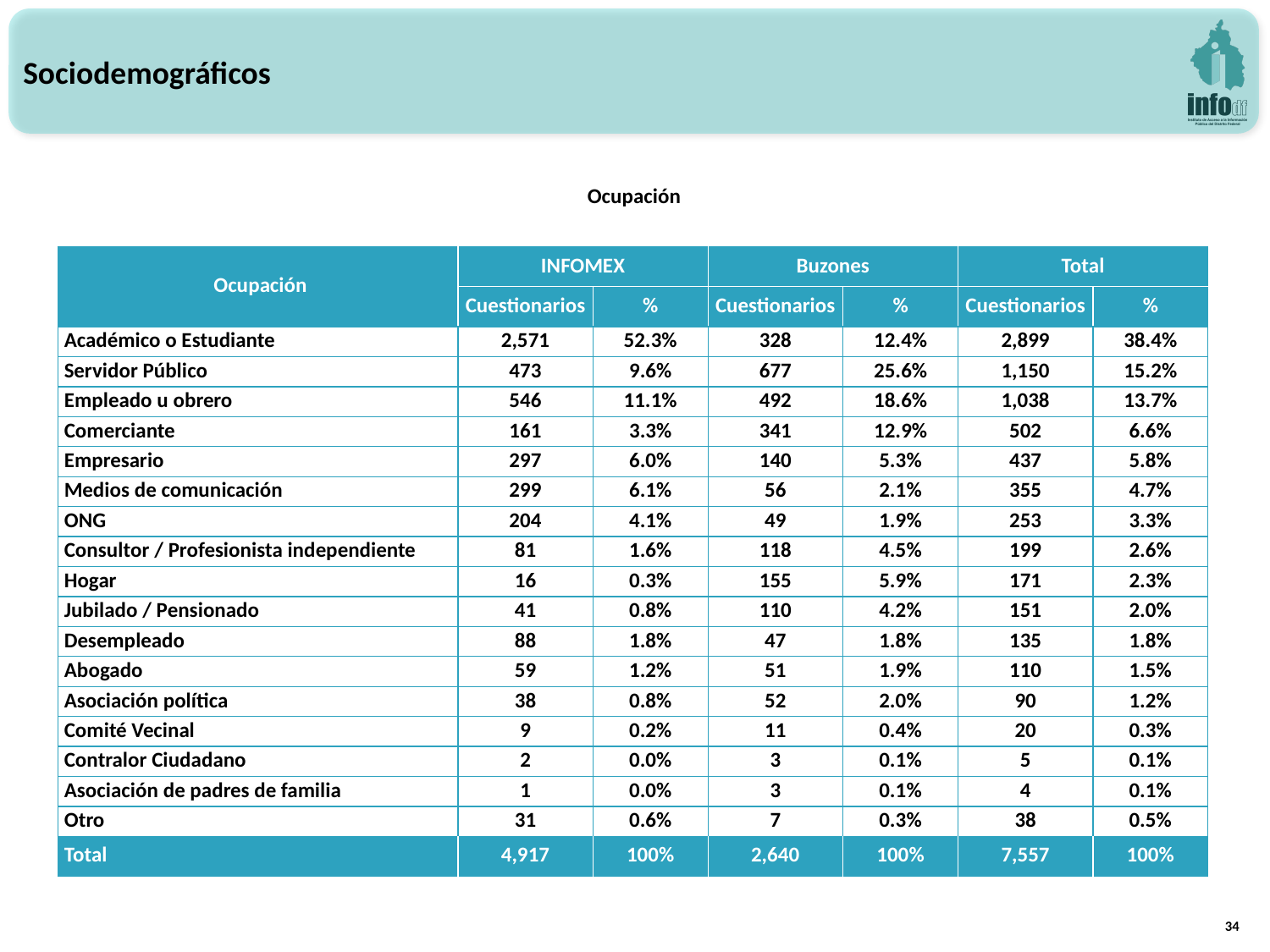

Sociodemográficos
Ocupación
| Ocupación | INFOMEX |  | Buzones |  | Total |  |
| --- | --- | --- | --- | --- | --- | --- |
|  | Cuestionarios | % | Cuestionarios | % | Cuestionarios | % |
| Académico o Estudiante | 2,571 | 52.3% | 328 | 12.4% | 2,899 | 38.4% |
| Servidor Público | 473 | 9.6% | 677 | 25.6% | 1,150 | 15.2% |
| Empleado u obrero | 546 | 11.1% | 492 | 18.6% | 1,038 | 13.7% |
| Comerciante | 161 | 3.3% | 341 | 12.9% | 502 | 6.6% |
| Empresario | 297 | 6.0% | 140 | 5.3% | 437 | 5.8% |
| Medios de comunicación | 299 | 6.1% | 56 | 2.1% | 355 | 4.7% |
| ONG | 204 | 4.1% | 49 | 1.9% | 253 | 3.3% |
| Consultor / Profesionista independiente | 81 | 1.6% | 118 | 4.5% | 199 | 2.6% |
| Hogar | 16 | 0.3% | 155 | 5.9% | 171 | 2.3% |
| Jubilado / Pensionado | 41 | 0.8% | 110 | 4.2% | 151 | 2.0% |
| Desempleado | 88 | 1.8% | 47 | 1.8% | 135 | 1.8% |
| Abogado | 59 | 1.2% | 51 | 1.9% | 110 | 1.5% |
| Asociación política | 38 | 0.8% | 52 | 2.0% | 90 | 1.2% |
| Comité Vecinal | 9 | 0.2% | 11 | 0.4% | 20 | 0.3% |
| Contralor Ciudadano | 2 | 0.0% | 3 | 0.1% | 5 | 0.1% |
| Asociación de padres de familia | 1 | 0.0% | 3 | 0.1% | 4 | 0.1% |
| Otro | 31 | 0.6% | 7 | 0.3% | 38 | 0.5% |
| Total | 4,917 | 100% | 2,640 | 100% | 7,557 | 100% |
34